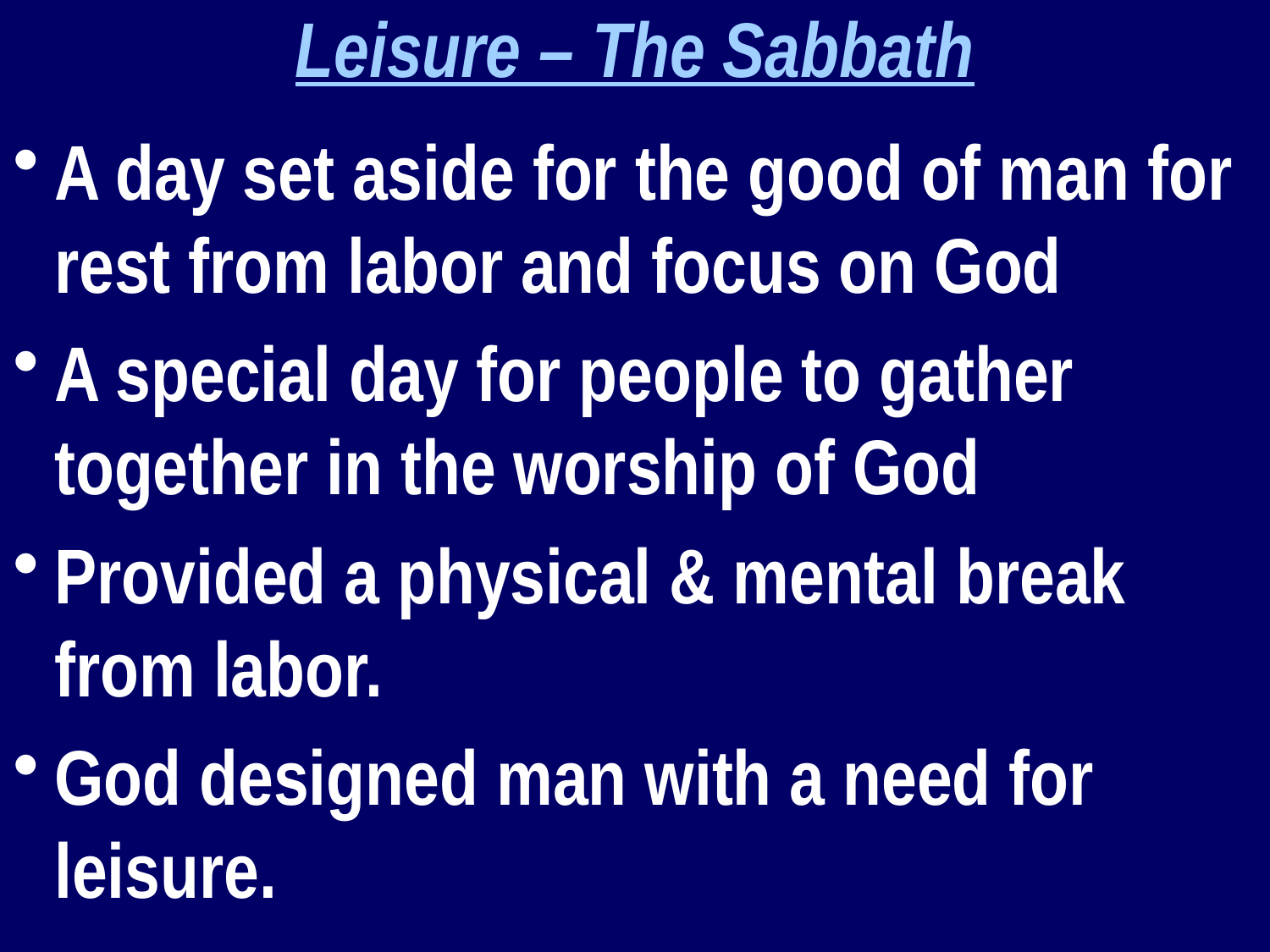

Leisure – The Sabbath
A day set aside for the good of man for  rest from labor and focus on God
A special day for people to gather together in the worship of God
Provided a physical & mental break from labor.
God designed man with a need for leisure.